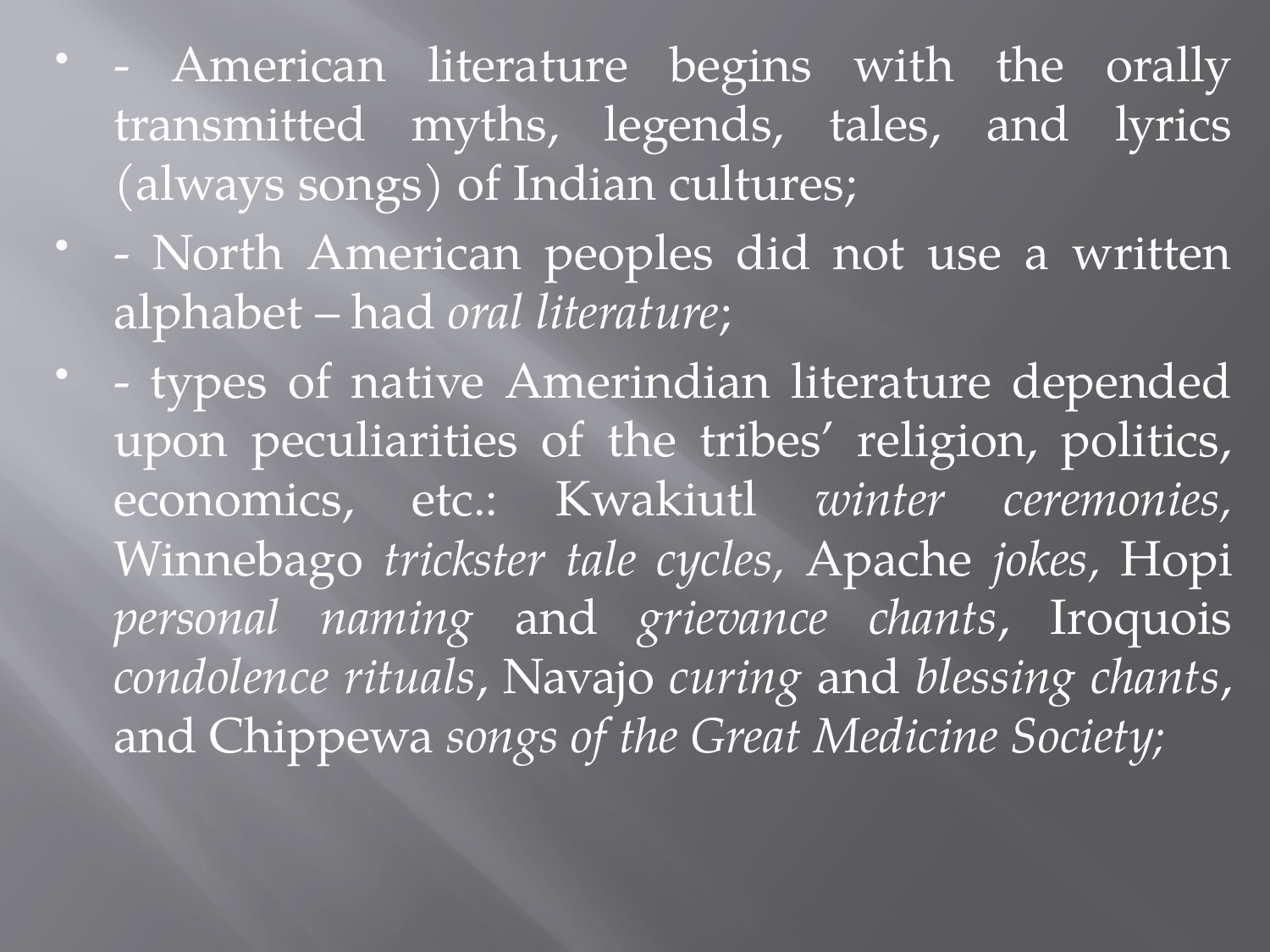

- American literature begins with the orally transmitted myths, legends, tales, and lyrics (always songs) of Indian cultures;
- North American peoples did not use a written alphabet – had oral literature;
- types of native Amerindian literature depended upon peculiarities of the tribes’ religion, politics, economics, etc.: Kwakiutl winter ceremonies, Winnebago trickster tale cycles, Apache jokes, Hopi personal naming and grievance chants, Iroquois condolence rituals, Navajo curing and blessing chants, and Chippewa songs of the Great Medicine Society;